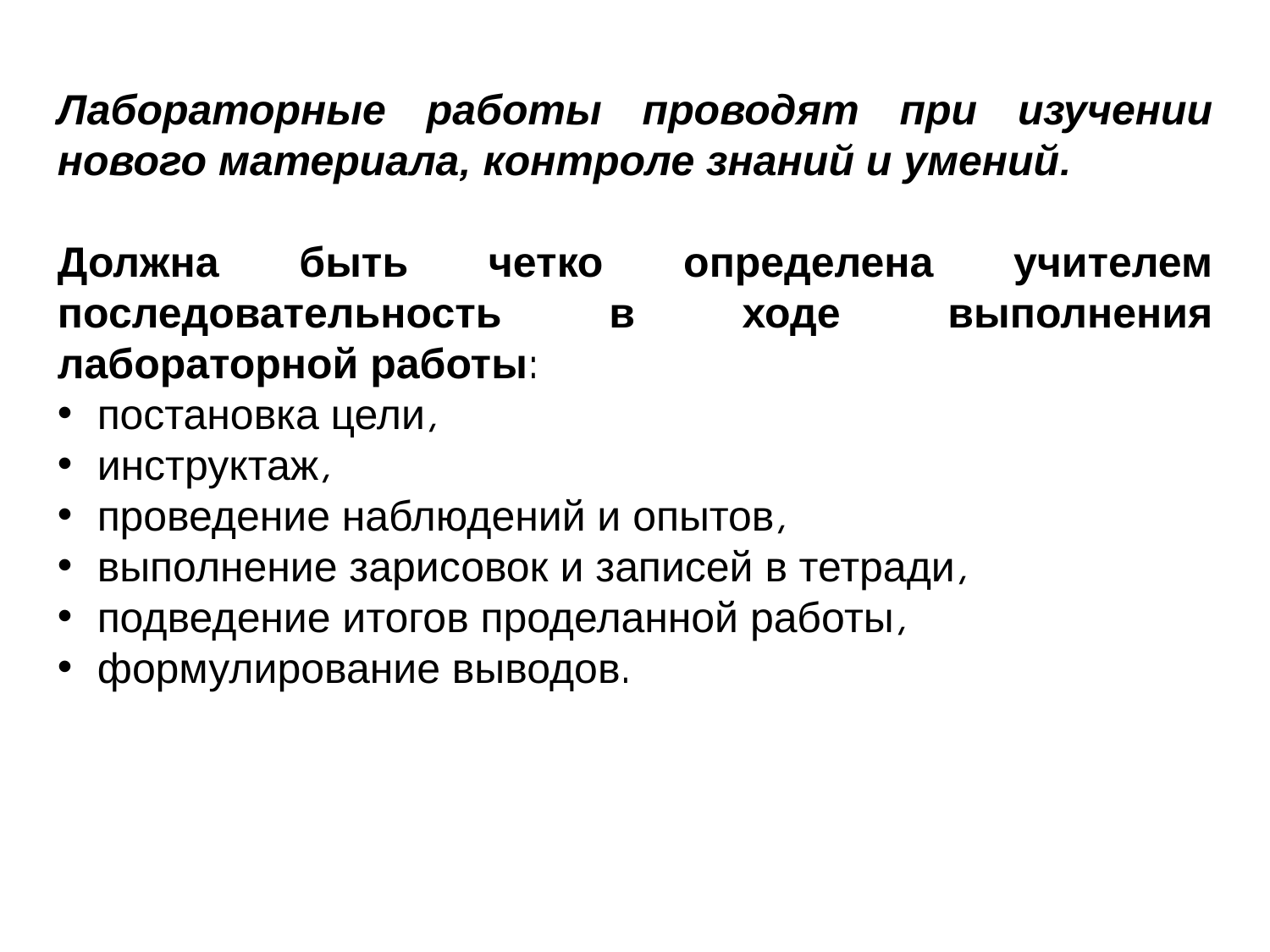

Лабораторные работы проводят при изучении нового материала, контроле знаний и умений.

Должна быть четко определена учителем последовательность в ходе выполнения лабораторной работы:
постановка цели,
инструктаж,
проведение наблюдений и опытов,
выполнение зарисовок и записей в тетради,
подведение итогов проделанной работы,
формулирование выводов.